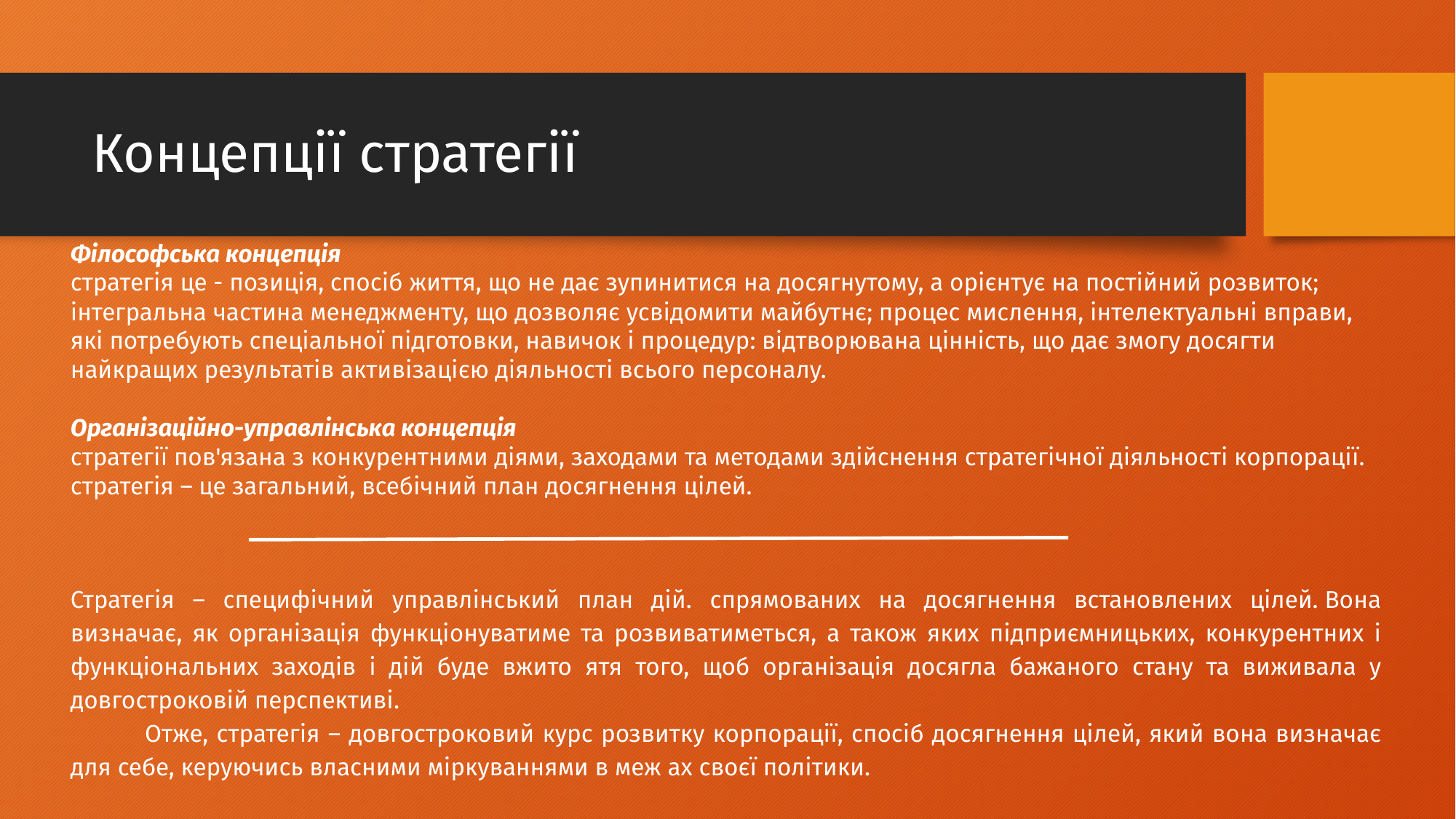

# Концепції стратегії
Філософська концепція
стратегія це - позиція, спосіб життя, що не дає зупинитися на досягнутому, а орієнтує на постійний розвиток; інтегральна частина менеджменту, що дозволяє усвідомити майбутнє; процес мислення, інтелектуальні вправи, які потребують спеціальної підготовки, навичок і процедур: відтворювана цінність, що дає змогу досягти найкращих результатів активізацією діяльності всього персоналу.

Організаційно-управлінська концепція
стратегії пов'язана з конкурентними діями, заходами та методами здійснення стратегічної діяльності корпорації.
стратегія – це загальний, всебічний план досягнення цілей.
Стратегія – специфічний управлінський план дій. спрямованих на досягнення встановлених цілей. Вона визначає, як організація функціонуватиме та розвиватиметься, а також яких підприємницьких, конкурентних і функціональних заходів і дій буде вжито ятя того, щоб організація досягла бажаного стану та виживала у довгостроковій перспективі.
         Отже, стратегія – довгостроковий курс розвитку корпорації, спосіб досягнення цілей, який вона визначає для себе, керуючись власними міркуваннями в меж ах своєї політики.